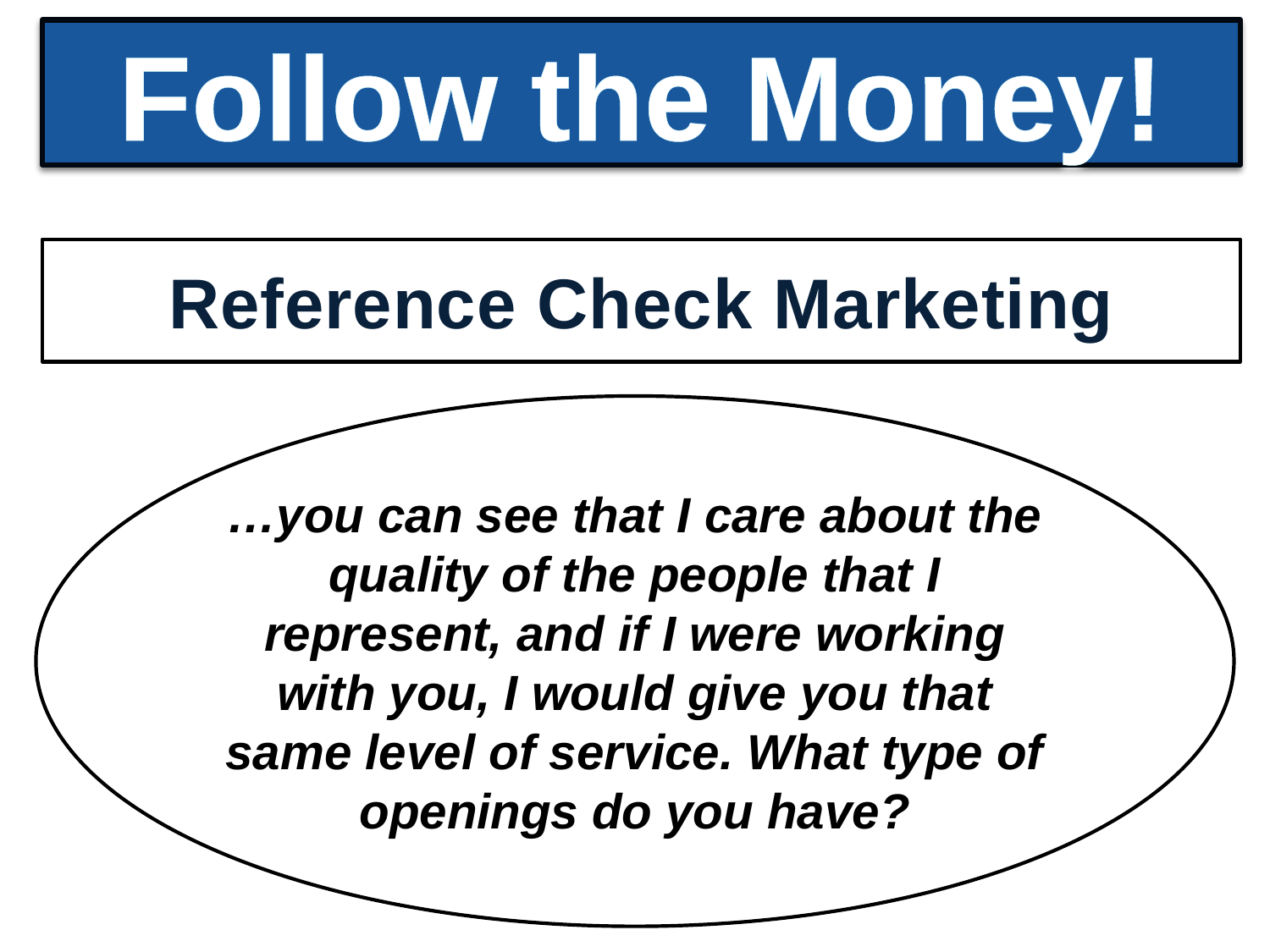

Follow the Money!
# Reference Check Marketing
…you can see that I care about the quality of the people that I represent, and if I were working with you, I would give you that same level of service. What type of openings do you have?